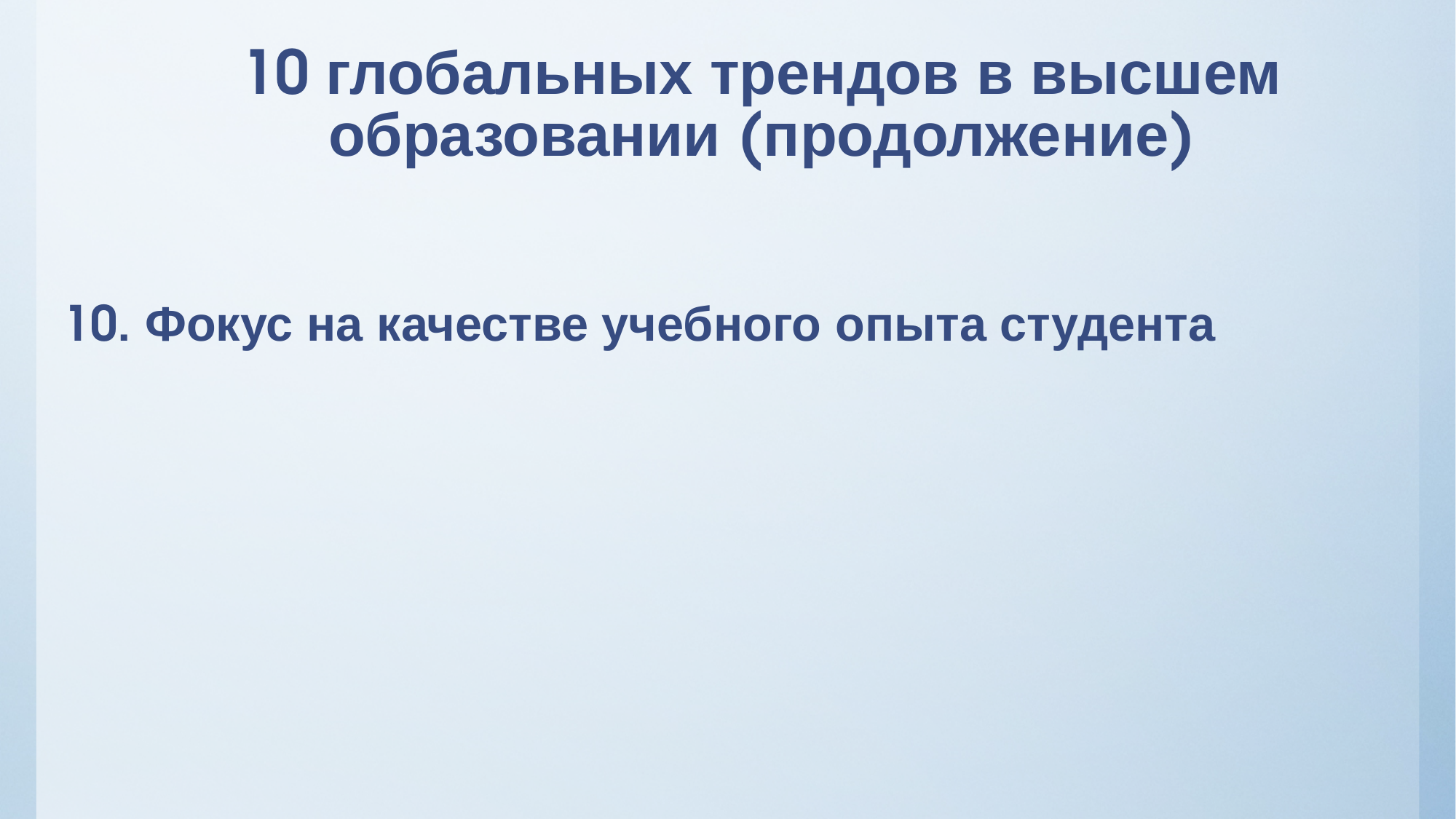

# 10 глобальных трендов в высшем образовании (продолжение)

10. Фокус на качестве учебного опыта студента